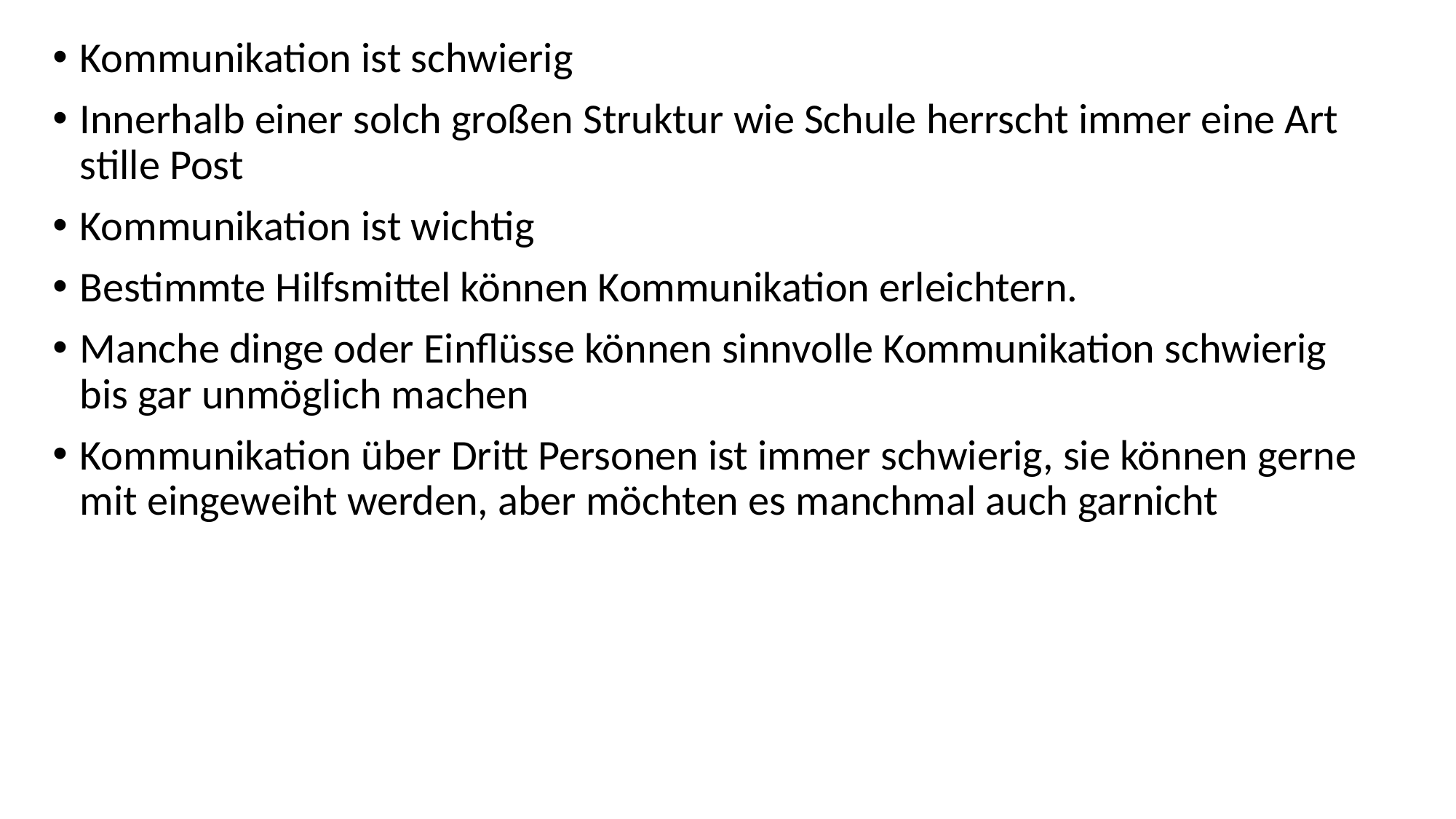

Kommunikation ist schwierig
Innerhalb einer solch großen Struktur wie Schule herrscht immer eine Art stille Post
Kommunikation ist wichtig
Bestimmte Hilfsmittel können Kommunikation erleichtern.
Manche dinge oder Einflüsse können sinnvolle Kommunikation schwierig bis gar unmöglich machen
Kommunikation über Dritt Personen ist immer schwierig, sie können gerne mit eingeweiht werden, aber möchten es manchmal auch garnicht